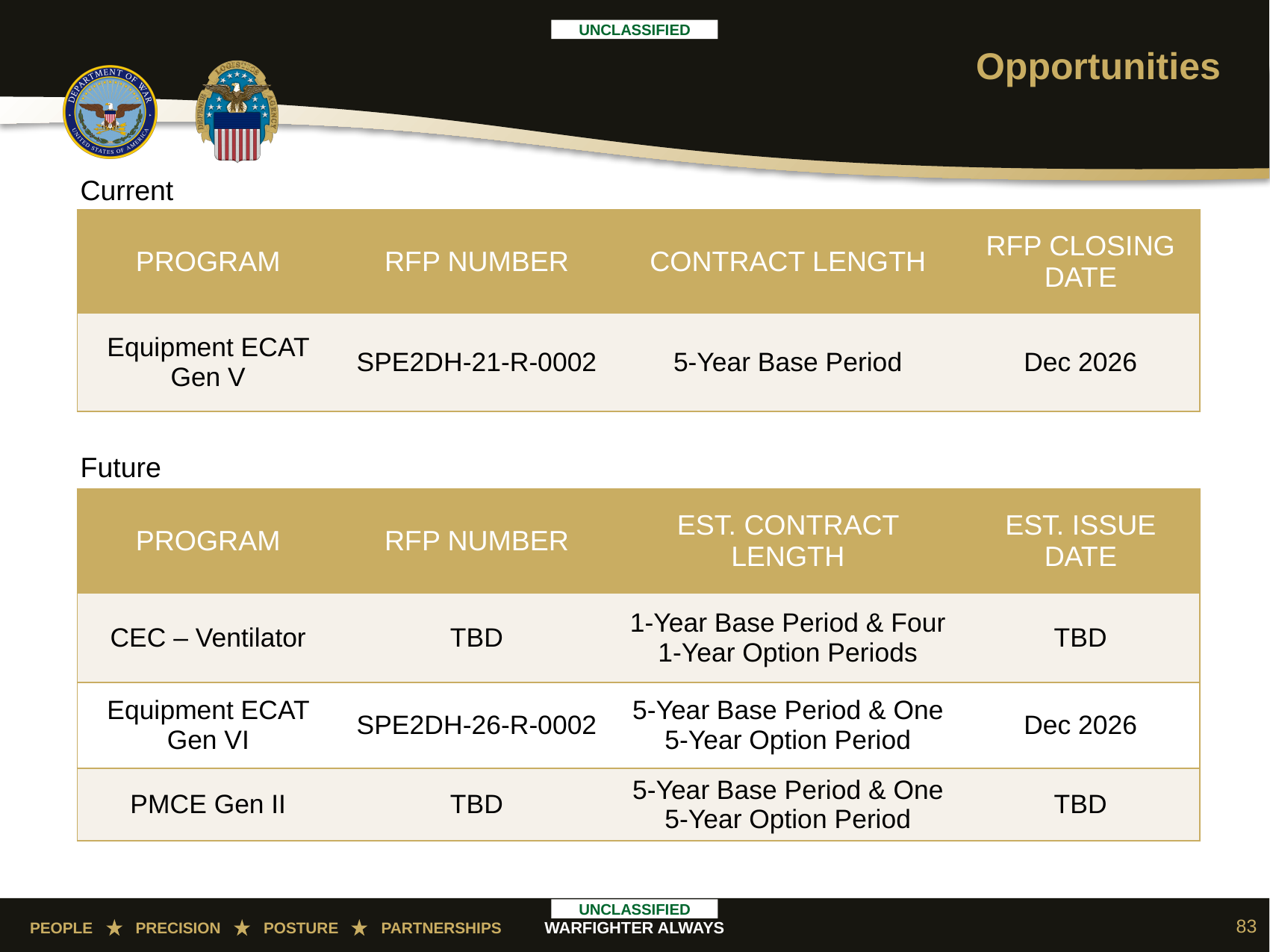

Slide Classification: Classification goes here
# Opportunities

Current

| PROGRAM | RFP NUMBER | CONTRACT LENGTH | RFP CLOSING DATE |
| --- | --- | --- | --- |
| Equipment ECAT Gen V | SPE2DH-21-R-0002 | 5-Year Base Period | Dec 2026 |
Future
| PROGRAM | RFP NUMBER | EST. CONTRACT LENGTH | EST. ISSUE DATE |
| --- | --- | --- | --- |
| CEC – Ventilator | TBD | 1-Year Base Period & Four 1-Year Option Periods | TBD |
| Equipment ECAT Gen VI | SPE2DH-26-R-0002 | 5-Year Base Period & One 5-Year Option Period | Dec 2026 |
| PMCE Gen II | TBD | 5-Year Base Period & One 5-Year Option Period | TBD |